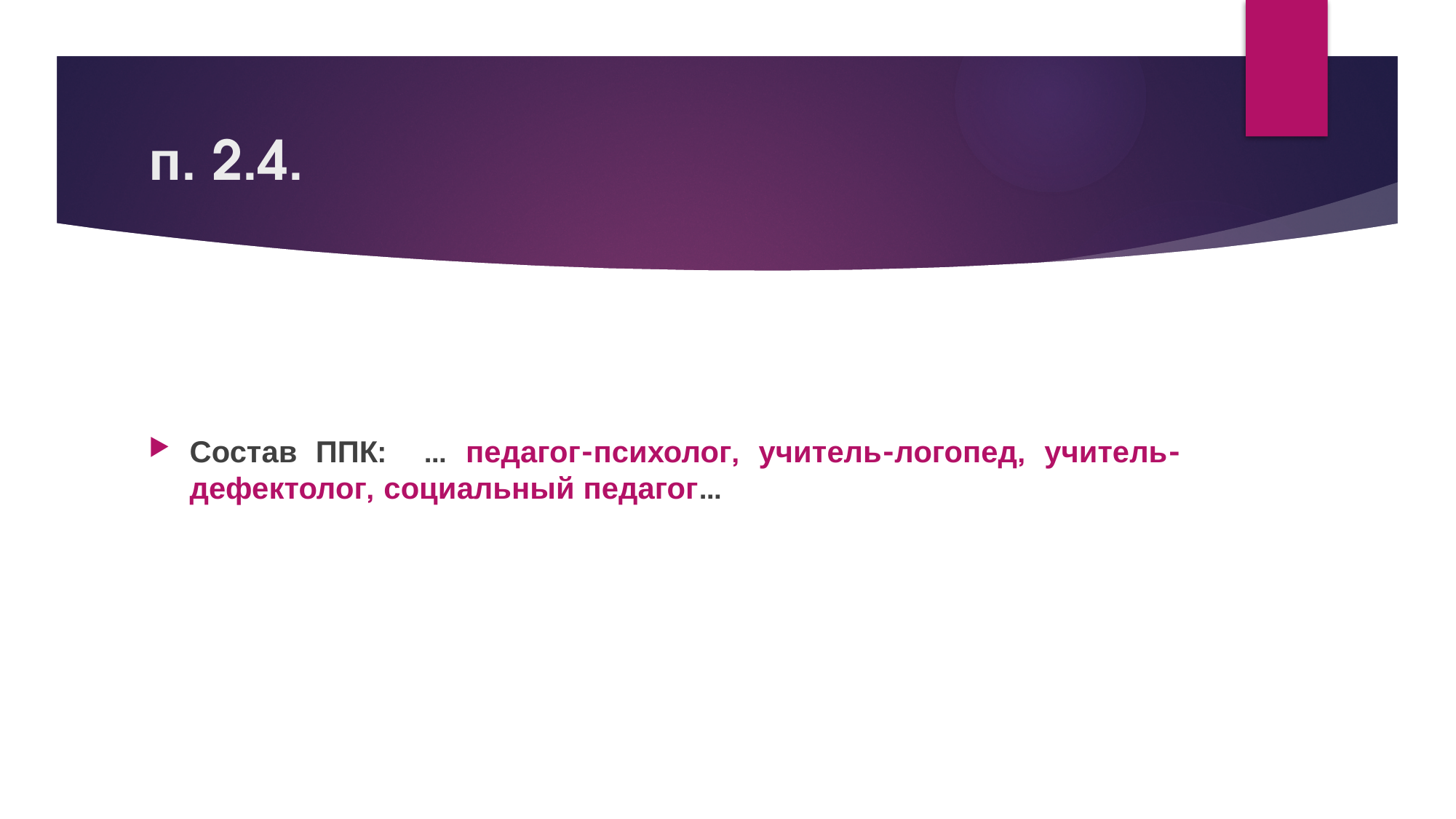

# п. 2.4.
Состав ППК:  … педагог-психолог, учитель-логопед, учитель-дефектолог, социальный педагог…